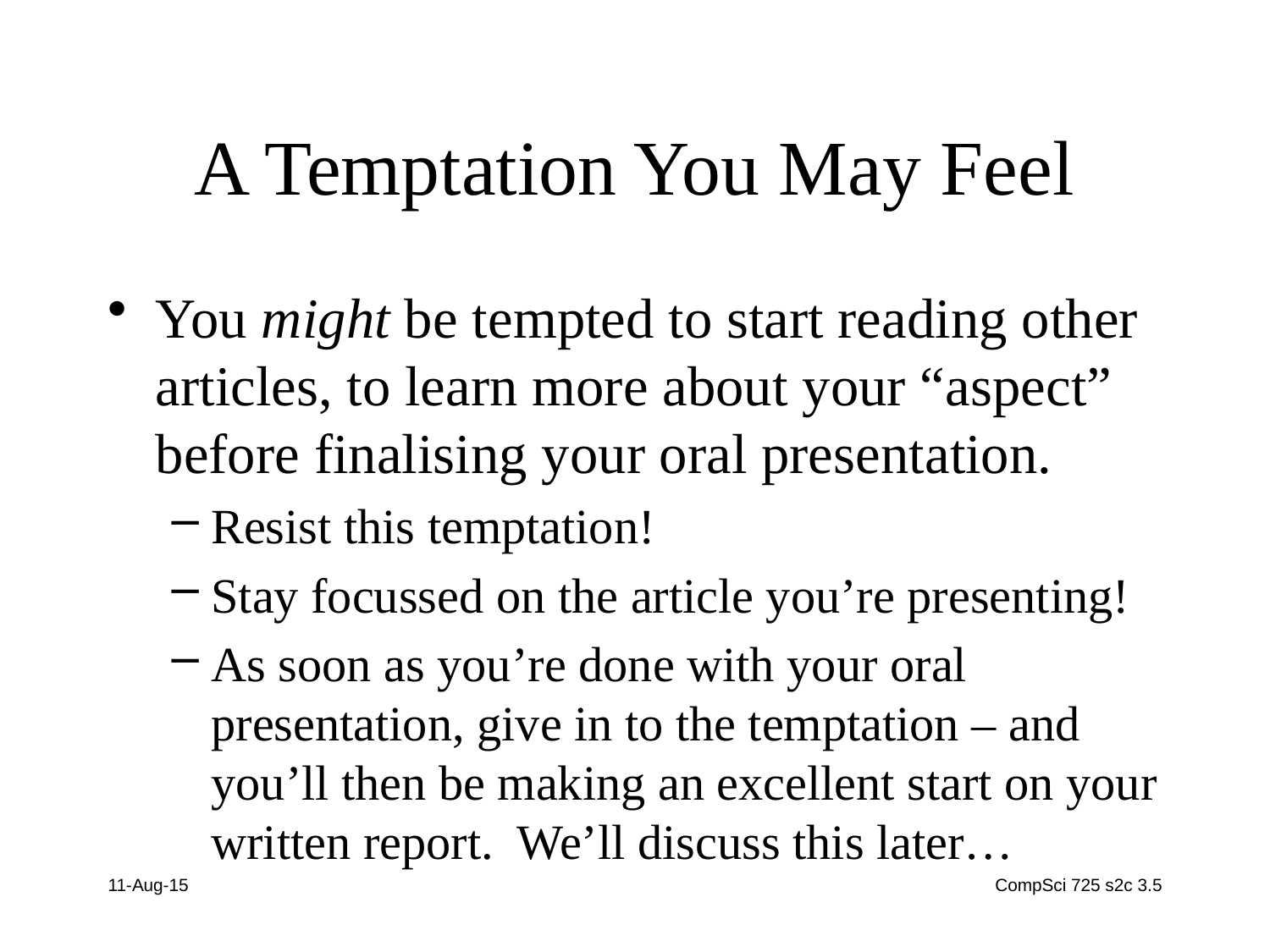

# A Temptation You May Feel
You might be tempted to start reading other articles, to learn more about your “aspect” before finalising your oral presentation.
Resist this temptation!
Stay focussed on the article you’re presenting!
As soon as you’re done with your oral presentation, give in to the temptation – and you’ll then be making an excellent start on your written report.  We’ll discuss this later…
11-Aug-15
CompSci 725 s2c 3.5